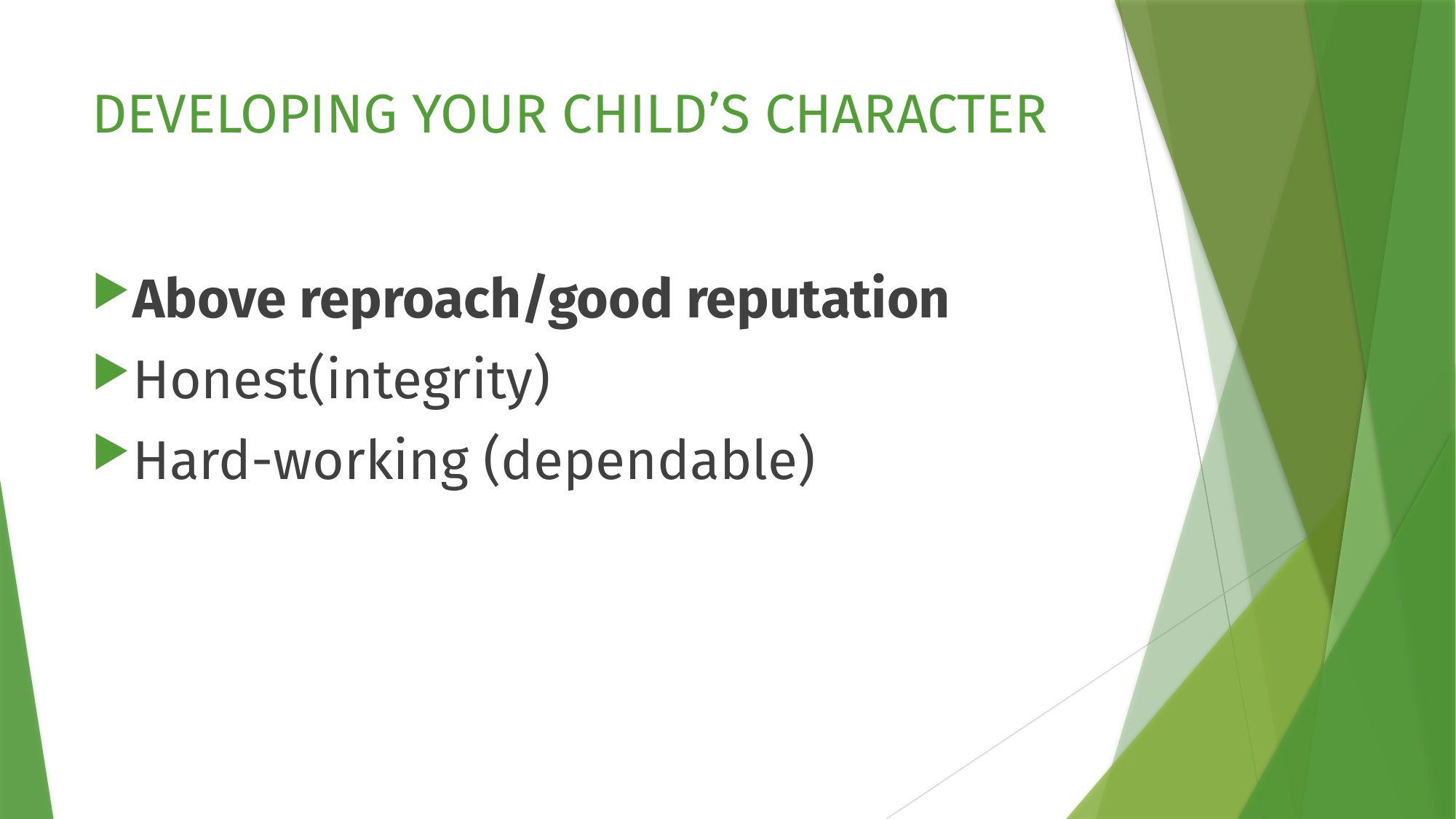

# DEVELOPING YOUR CHILD’S CHARACTER
Above reproach/good reputation
Honest(integrity)
Hard-working (dependable)